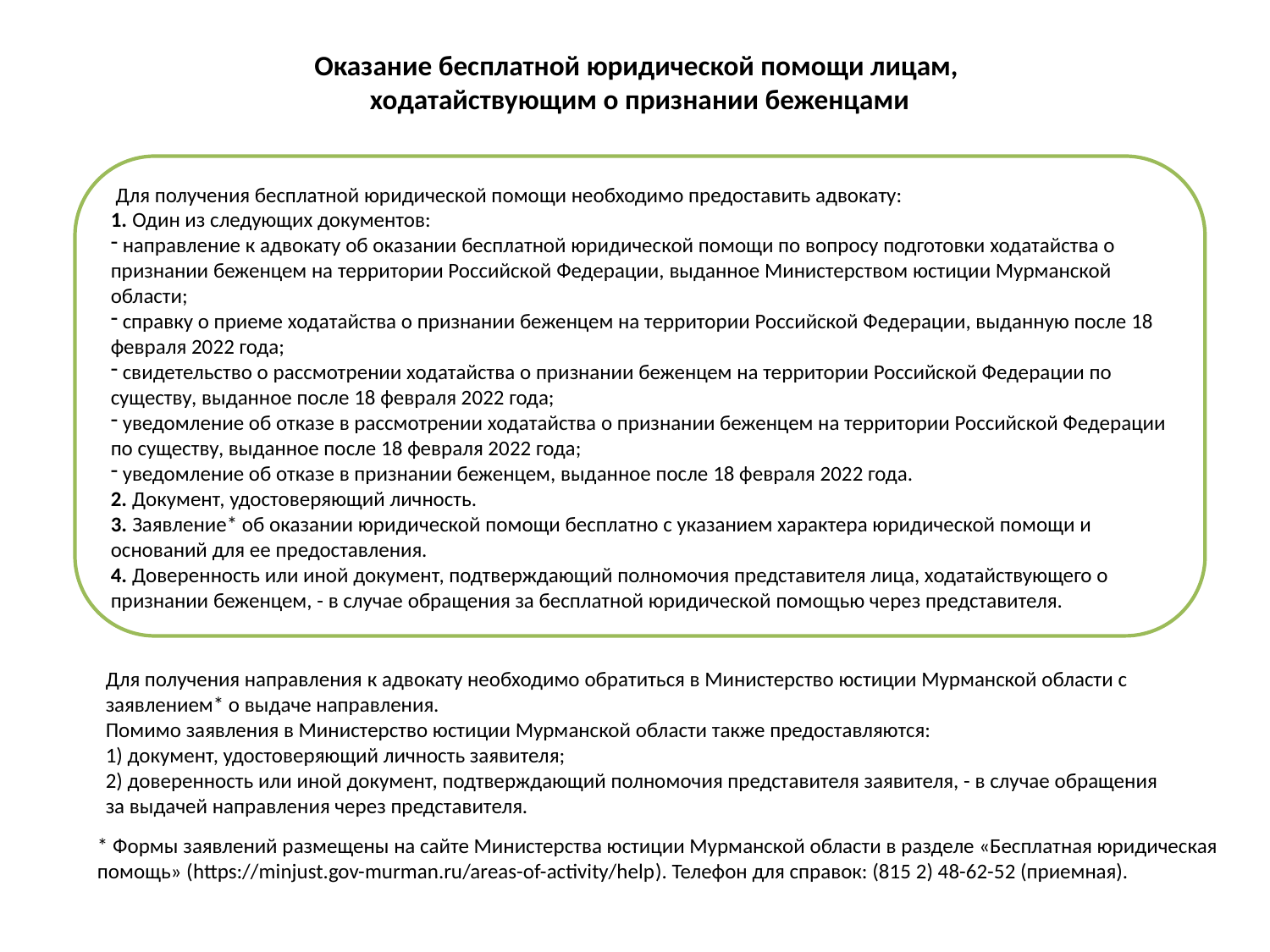

# Оказание бесплатной юридической помощи лицам, ходатайствующим о признании беженцами

 Для получения бесплатной юридической помощи необходимо предоставить адвокату:
1. Один из следующих документов:
 направление к адвокату об оказании бесплатной юридической помощи по вопросу подготовки ходатайства о признании беженцем на территории Российской Федерации, выданное Министерством юстиции Мурманской области;
 справку о приеме ходатайства о признании беженцем на территории Российской Федерации, выданную после 18 февраля 2022 года;
 свидетельство о рассмотрении ходатайства о признании беженцем на территории Российской Федерации по существу, выданное после 18 февраля 2022 года;
 уведомление об отказе в рассмотрении ходатайства о признании беженцем на территории Российской Федерации по существу, выданное после 18 февраля 2022 года;
 уведомление об отказе в признании беженцем, выданное после 18 февраля 2022 года.
2. Документ, удостоверяющий личность.
3. Заявление* об оказании юридической помощи бесплатно с указанием характера юридической помощи и оснований для ее предоставления.
4. Доверенность или иной документ, подтверждающий полномочия представителя лица, ходатайствующего о признании беженцем, - в случае обращения за бесплатной юридической помощью через представителя.

Для получения направления к адвокату необходимо обратиться в Министерство юстиции Мурманской области с заявлением* о выдаче направления.
Помимо заявления в Министерство юстиции Мурманской области также предоставляются:
1) документ, удостоверяющий личность заявителя;
2) доверенность или иной документ, подтверждающий полномочия представителя заявителя, - в случае обращения за выдачей направления через представителя.

* Формы заявлений размещены на сайте Министерства юстиции Мурманской области в разделе «Бесплатная юридическая помощь» (https://minjust.gov-murman.ru/areas-of-activity/help). Телефон для справок: (815 2) 48-62-52 (приемная).